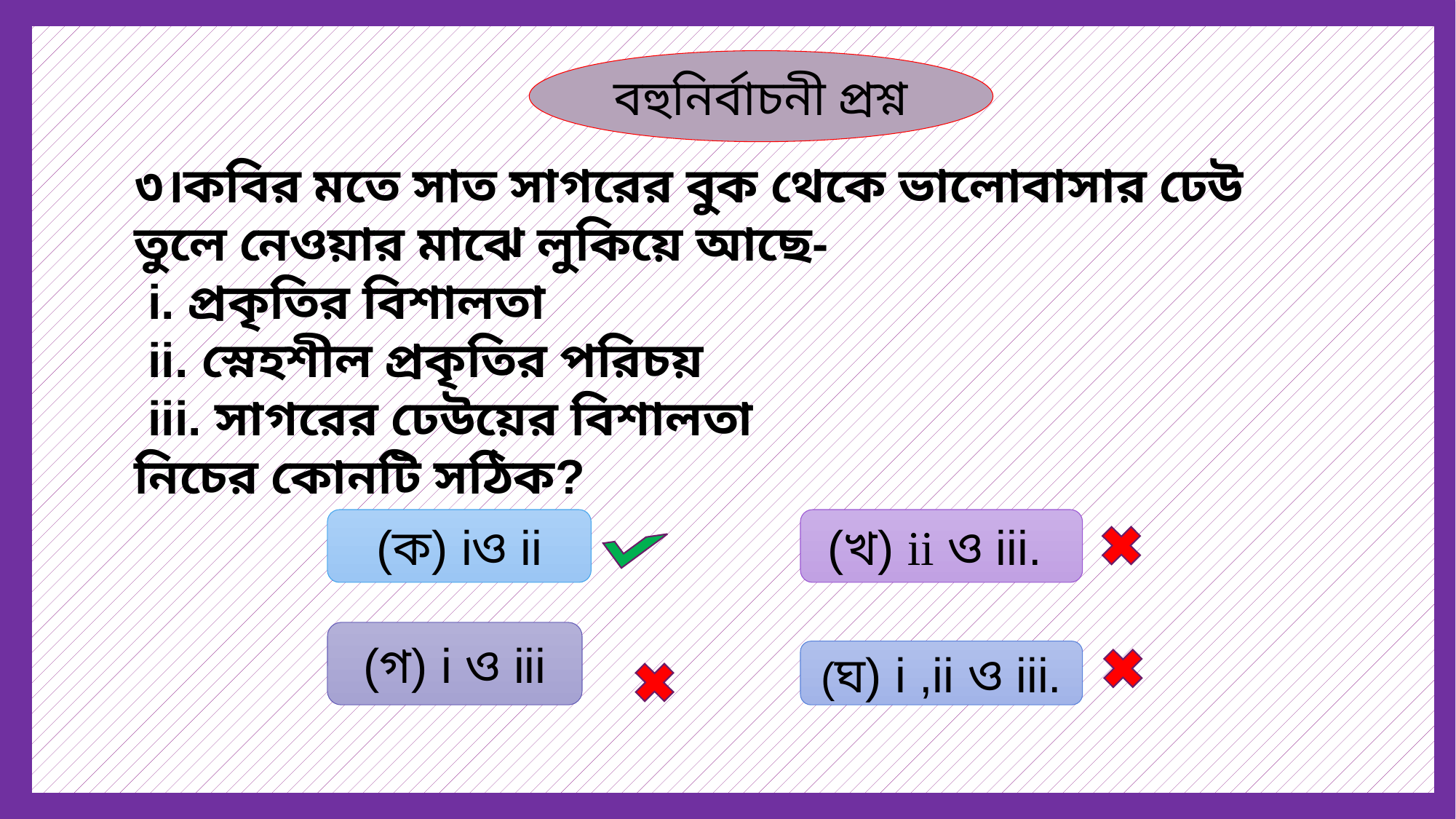

বহুনির্বাচনী প্রশ্ন
৩।কবির মতে সাত সাগরের বুক থেকে ভালোবাসার ঢেউ তুলে নেওয়ার মাঝে লুকিয়ে আছে-
 i. প্রকৃতির বিশালতা
 ii. স্নেহশীল প্রকৃতির পরিচয়
 iii. সাগরের ঢেউয়ের বিশালতা
নিচের কোনটি সঠিক?
(ক) iও ii
(খ) ii ও iii.

(গ) i ও iii
(ঘ) i ,ii ও iii.